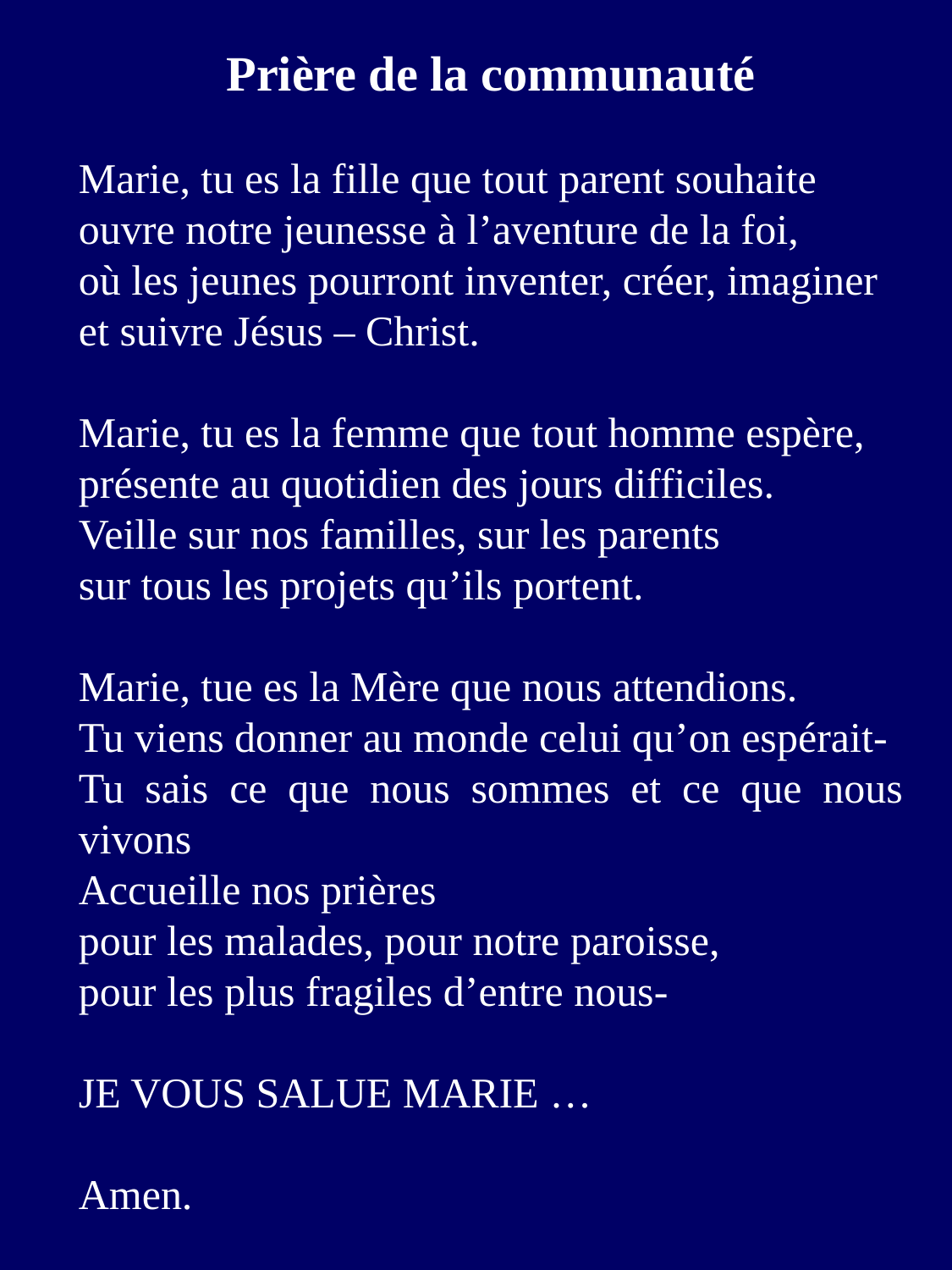

Prière de la communauté

Marie, tu es la fille que tout parent souhaite
ouvre notre jeunesse à l’aventure de la foi,
où les jeunes pourront inventer, créer, imaginer
et suivre Jésus – Christ.

Marie, tu es la femme que tout homme espère,
présente au quotidien des jours difficiles.
Veille sur nos familles, sur les parents
sur tous les projets qu’ils portent.

Marie, tue es la Mère que nous attendions.
Tu viens donner au monde celui qu’on espérait-
Tu sais ce que nous sommes et ce que nous vivons
Accueille nos prières
pour les malades, pour notre paroisse,
pour les plus fragiles d’entre nous-

JE VOUS SALUE MARIE …

Amen.